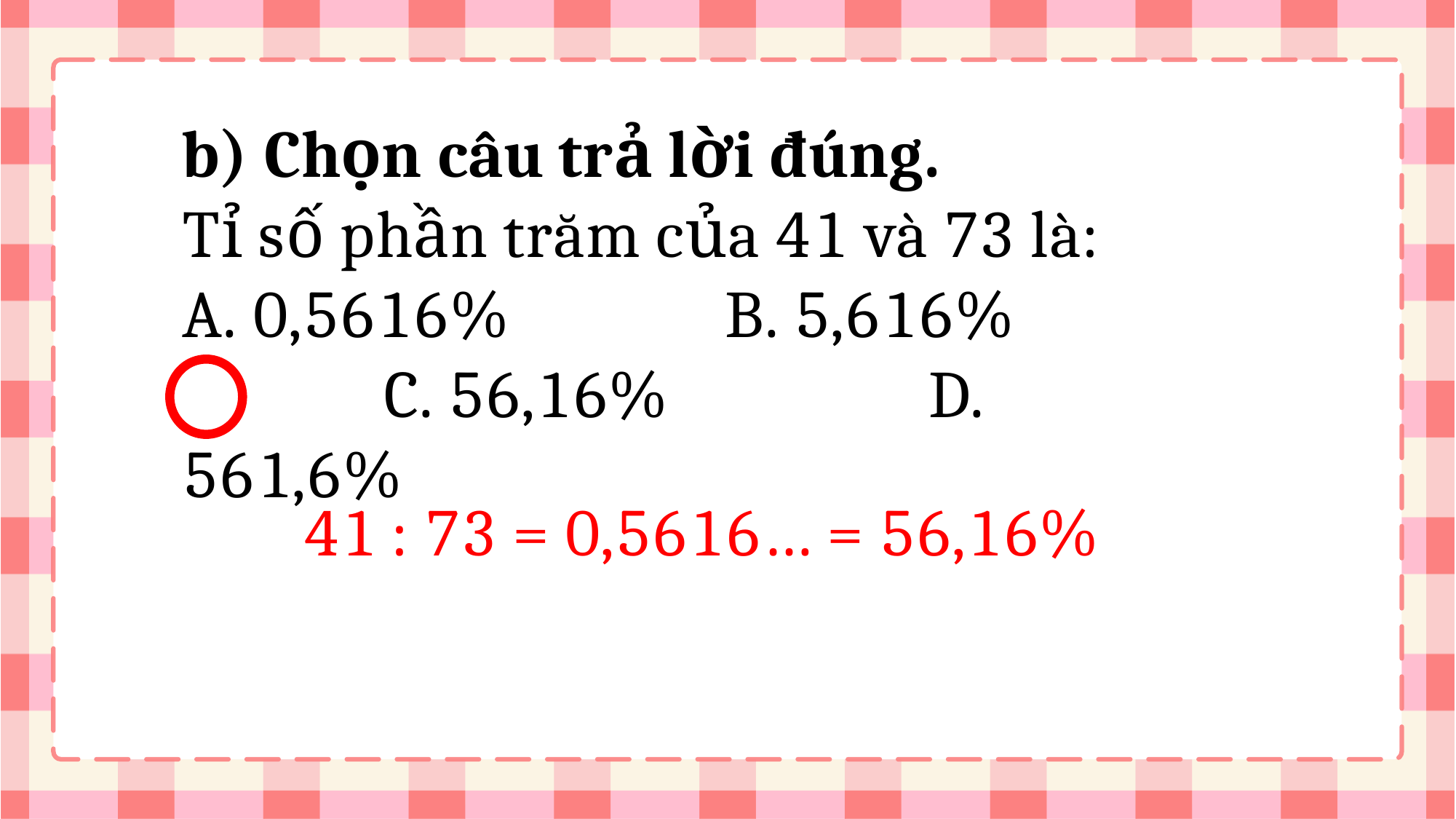

b) Chọn câu trả lời đúng.
Tỉ số phần trăm của 41 và 73 là:
A. 0,5616%    B. 5,616%    C. 56,16%       D. 561,6%

41 : 73 = 0,5616… = 56,16%